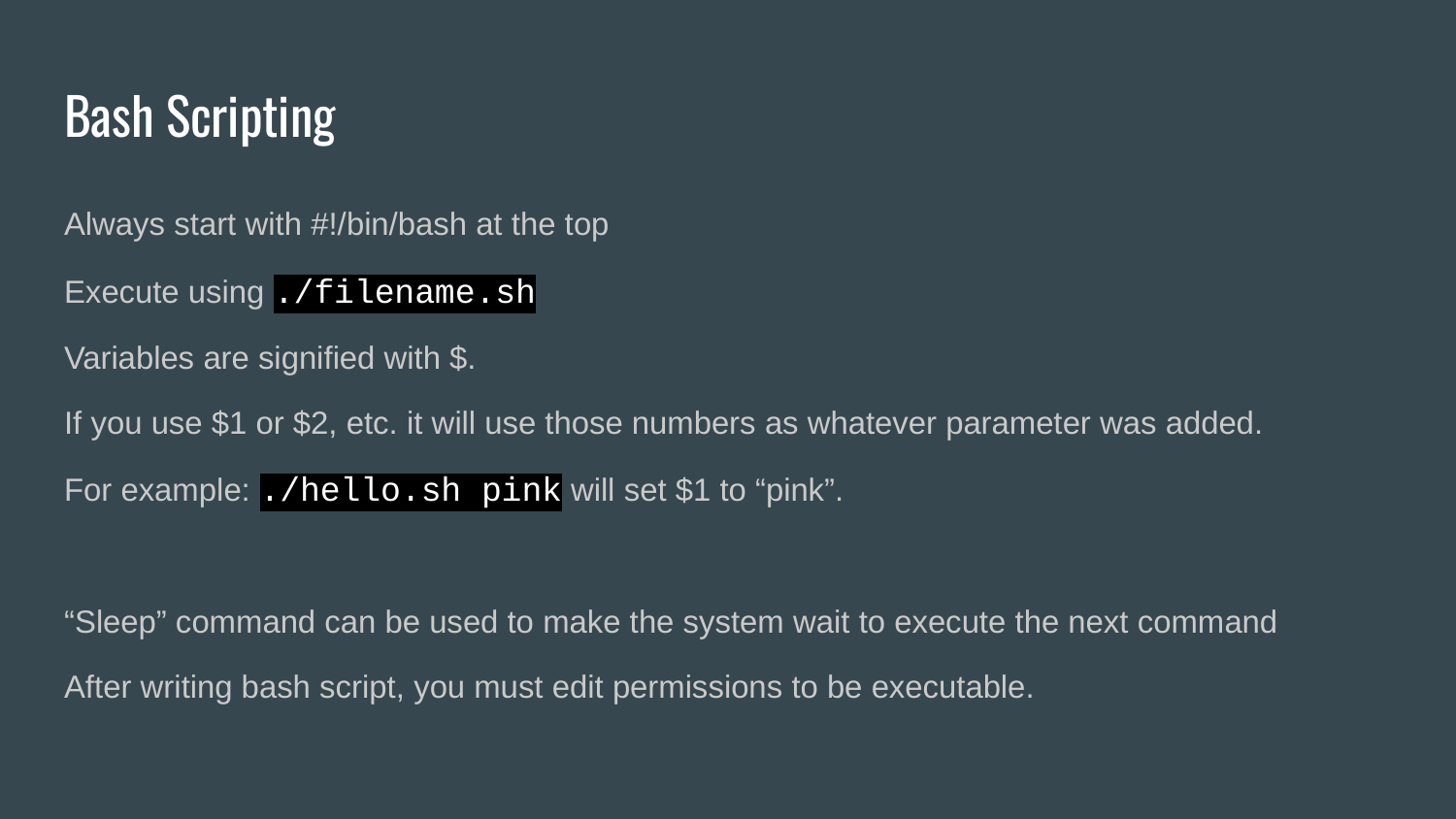

# Bash Scripting

Always start with #!/bin/bash at the top
Execute using ./filename.sh
Variables are signified with $.
If you use $1 or $2, etc. it will use those numbers as whatever parameter was added.
For example: ./hello.sh pink will set $1 to “pink”.

“Sleep” command can be used to make the system wait to execute the next command
After writing bash script, you must edit permissions to be executable.